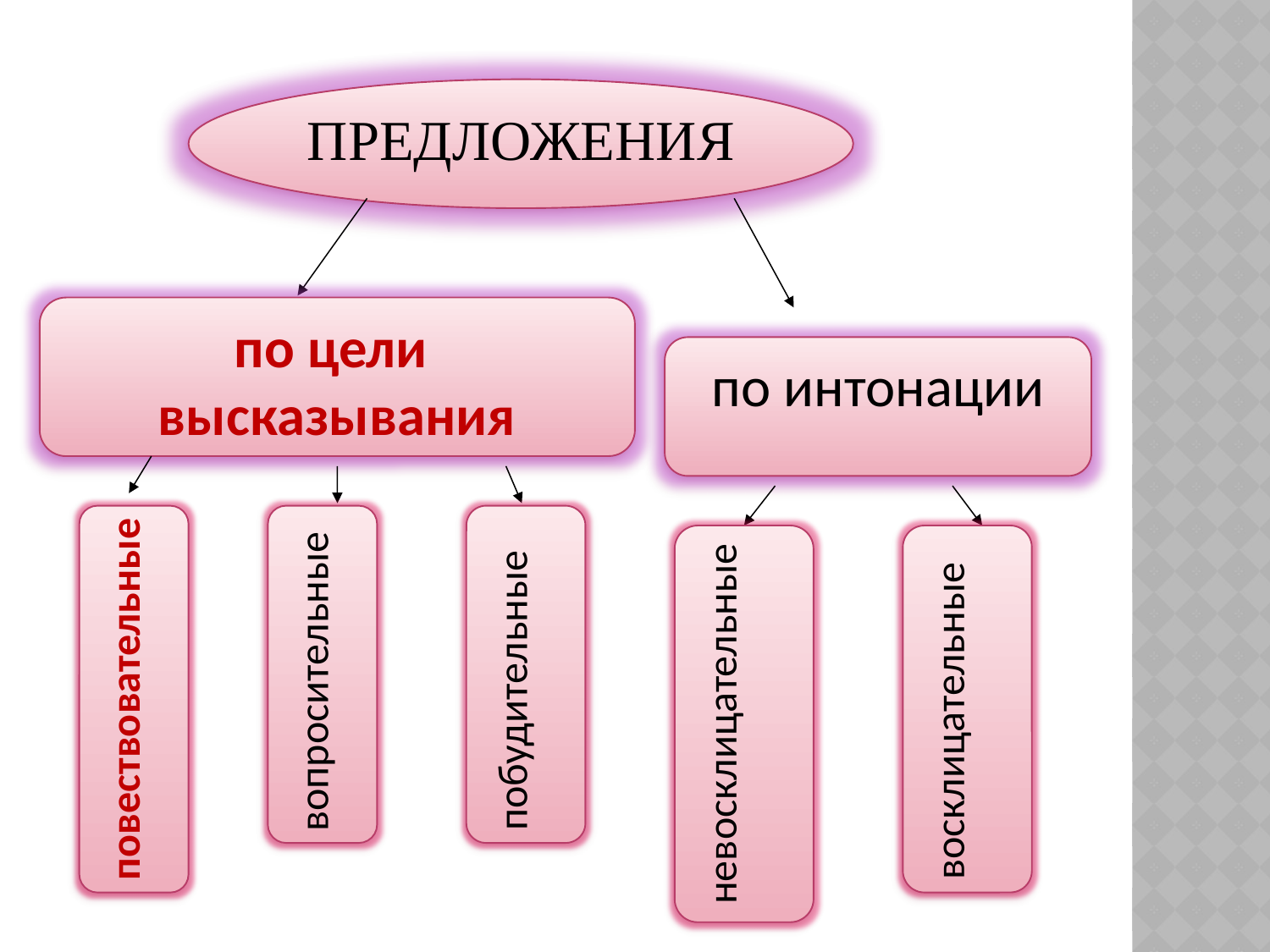

ПРЕДЛОЖЕНИЯ

по цели
высказывания
по интонации

повествовательные
вопросительные
побудительные
невосклицательные
восклицательные